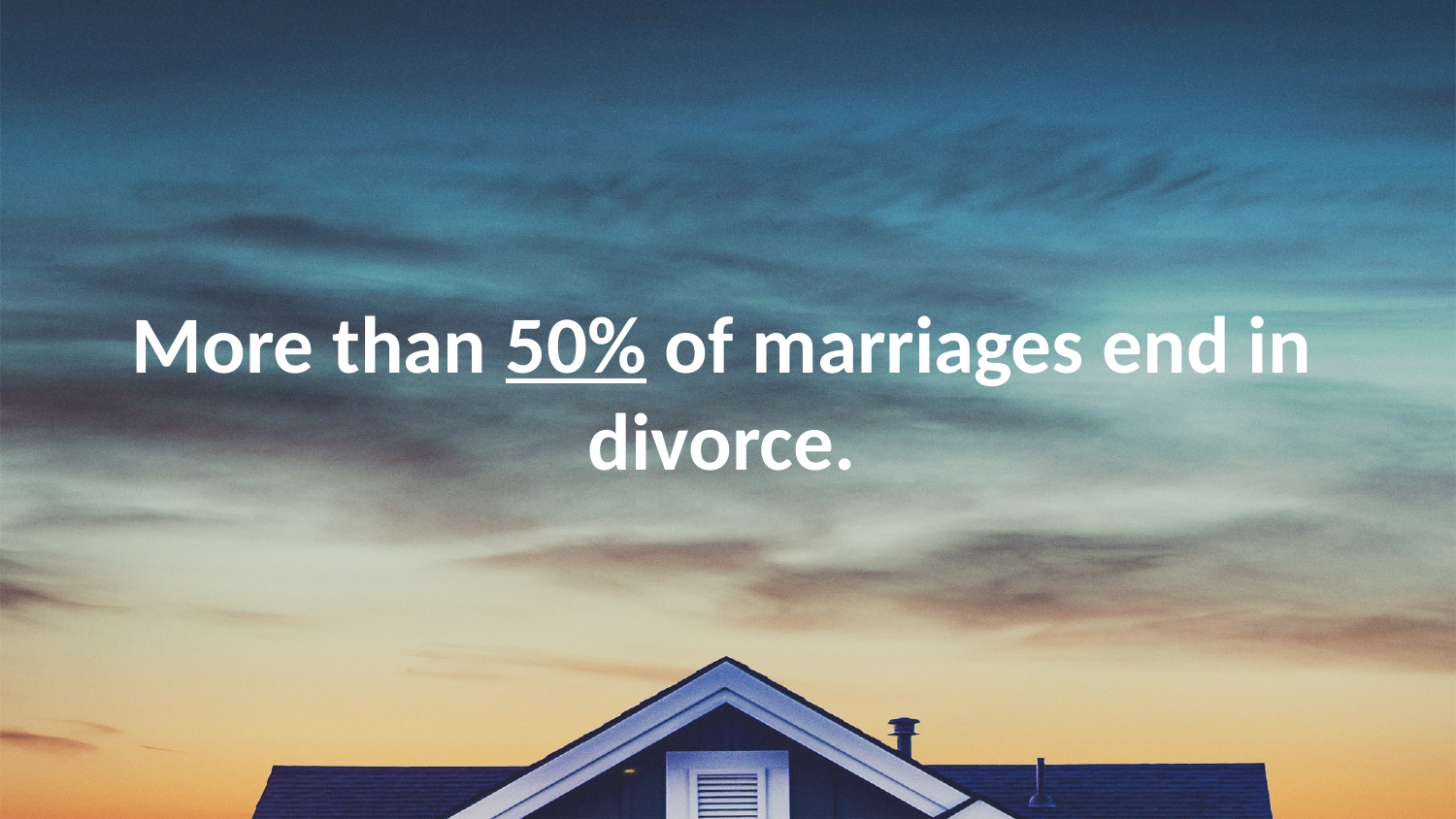

More than 50% of marriages end in divorce.